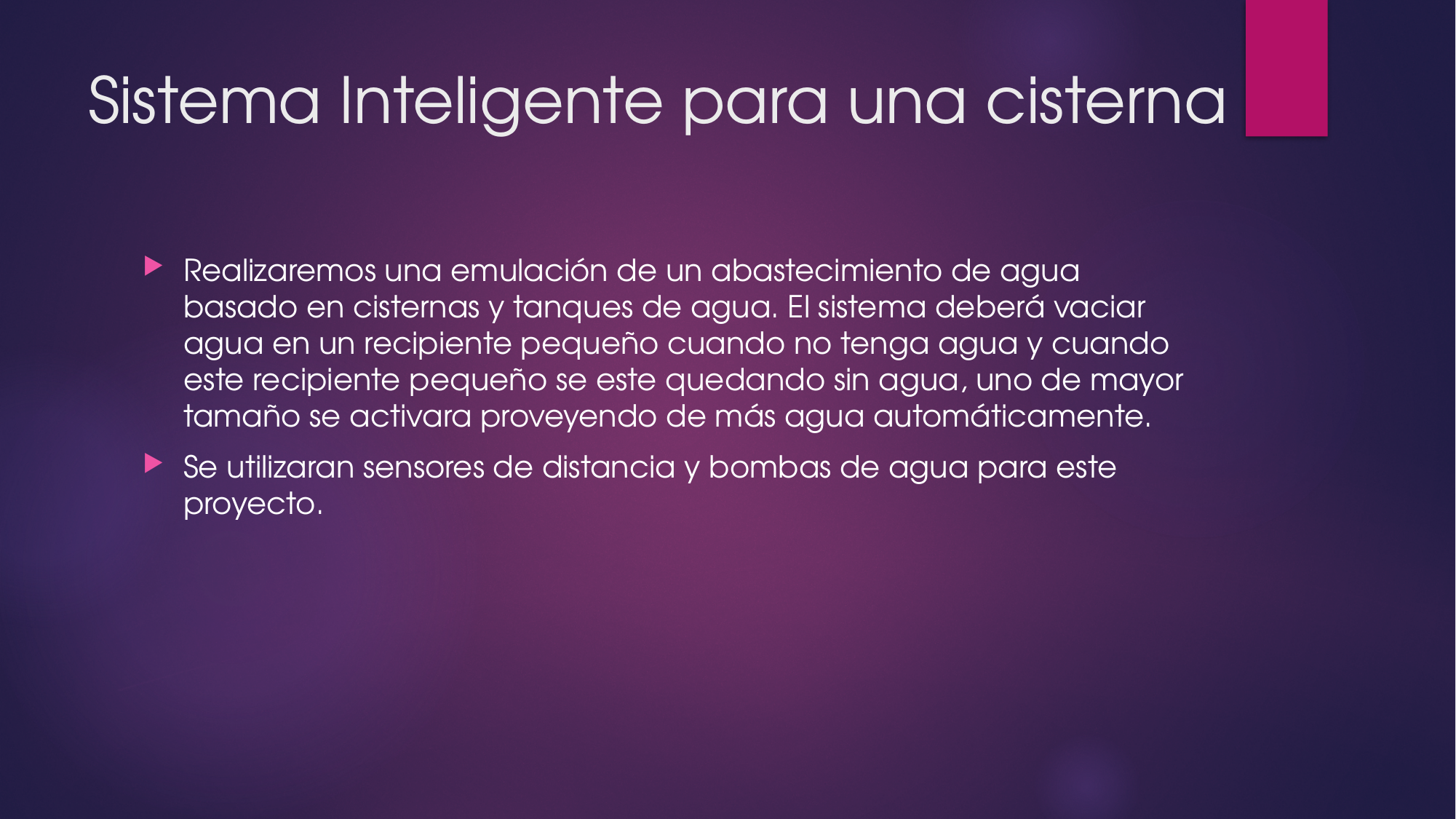

# Sistema Inteligente para una cisterna
Realizaremos una emulación de un abastecimiento de agua basado en cisternas y tanques de agua. El sistema deberá vaciar agua en un recipiente pequeño cuando no tenga agua y cuando este recipiente pequeño se este quedando sin agua, uno de mayor tamaño se activara proveyendo de más agua automáticamente.
Se utilizaran sensores de distancia y bombas de agua para este proyecto.